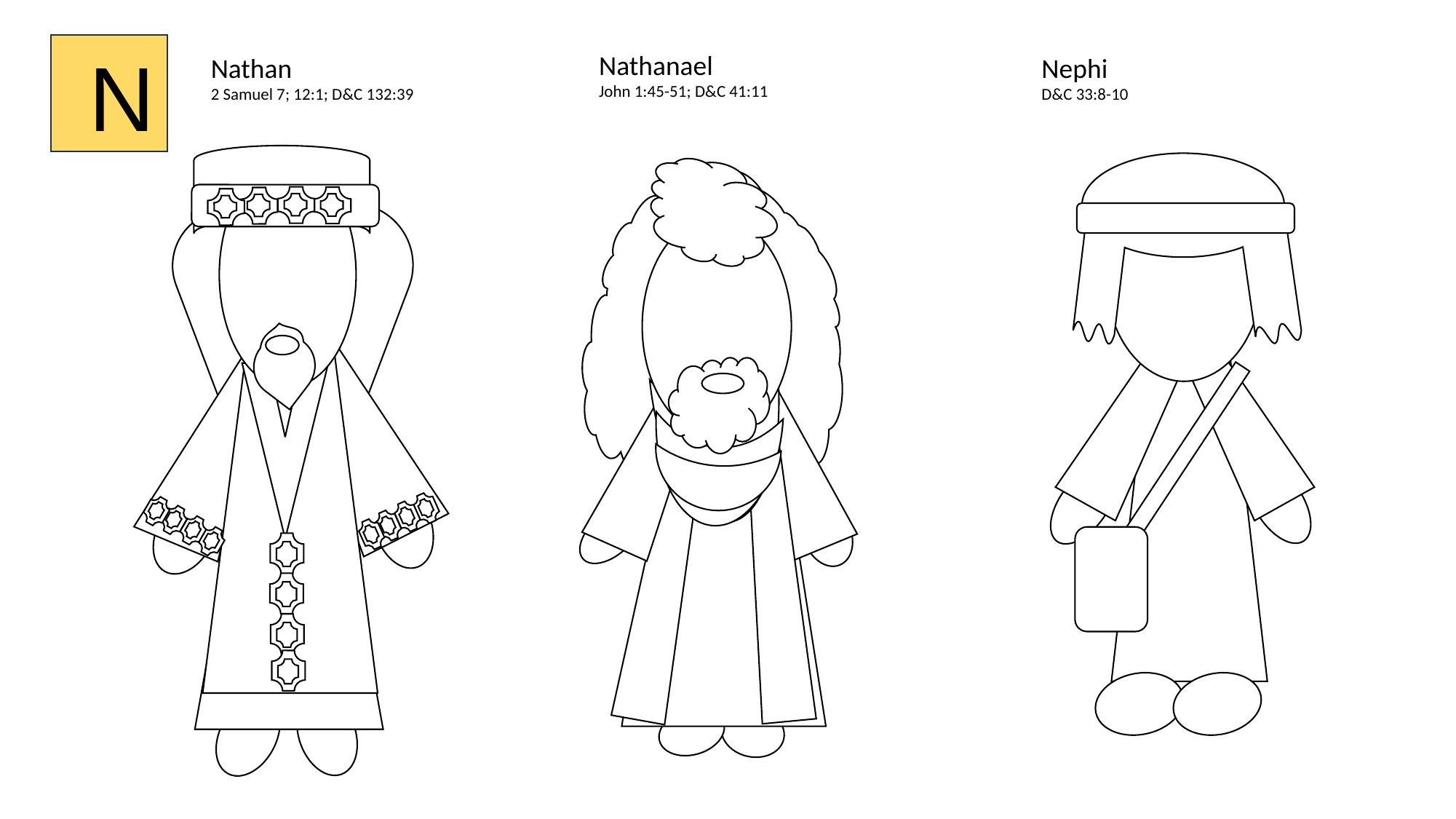

N
Nathanael
John 1:45-51; D&C 41:11
Nephi
D&C 33:8-10
Nathan
2 Samuel 7; 12:1; D&C 132:39